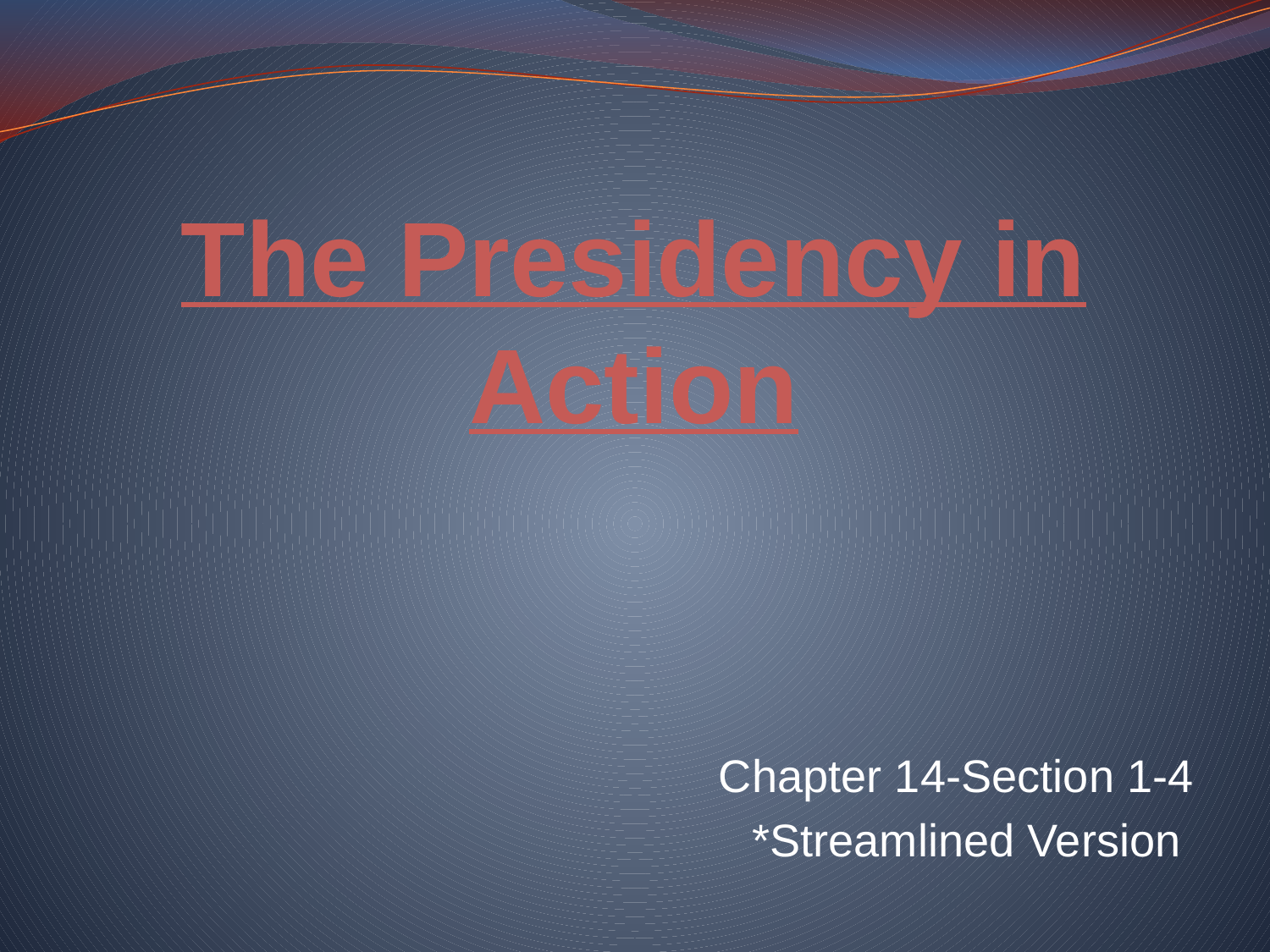

# The Presidency in Action
Chapter 14-Section 1-4
*Streamlined Version